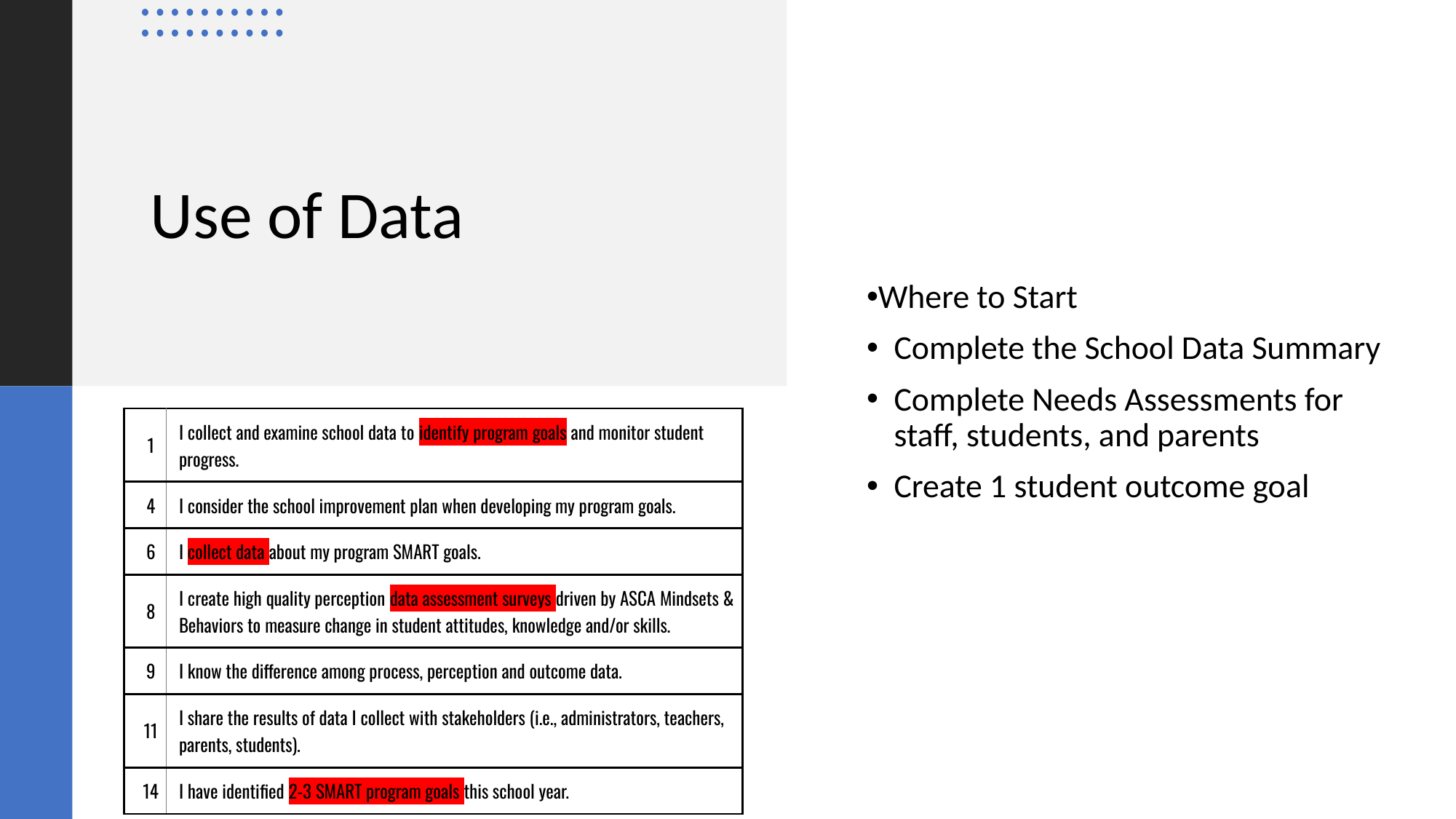

Where to Start
Complete the School Data Summary
Complete Needs Assessments for staff, students, and parents
Create 1 student outcome goal

# Use of Data

| 1 | I collect and examine school data to identify program goals and monitor student progress. |
| --- | --- |
| 4 | I consider the school improvement plan when developing my program goals. |
| 6 | I collect data about my program SMART goals. |
| 8 | I create high quality perception data assessment surveys driven by ASCA Mindsets & Behaviors to measure change in student attitudes, knowledge and/or skills. |
| 9 | I know the difference among process, perception and outcome data. |
| 11 | I share the results of data I collect with stakeholders (i.e., administrators, teachers, parents, students). |
| 14 | I have identified 2-3 SMART program goals this school year. |